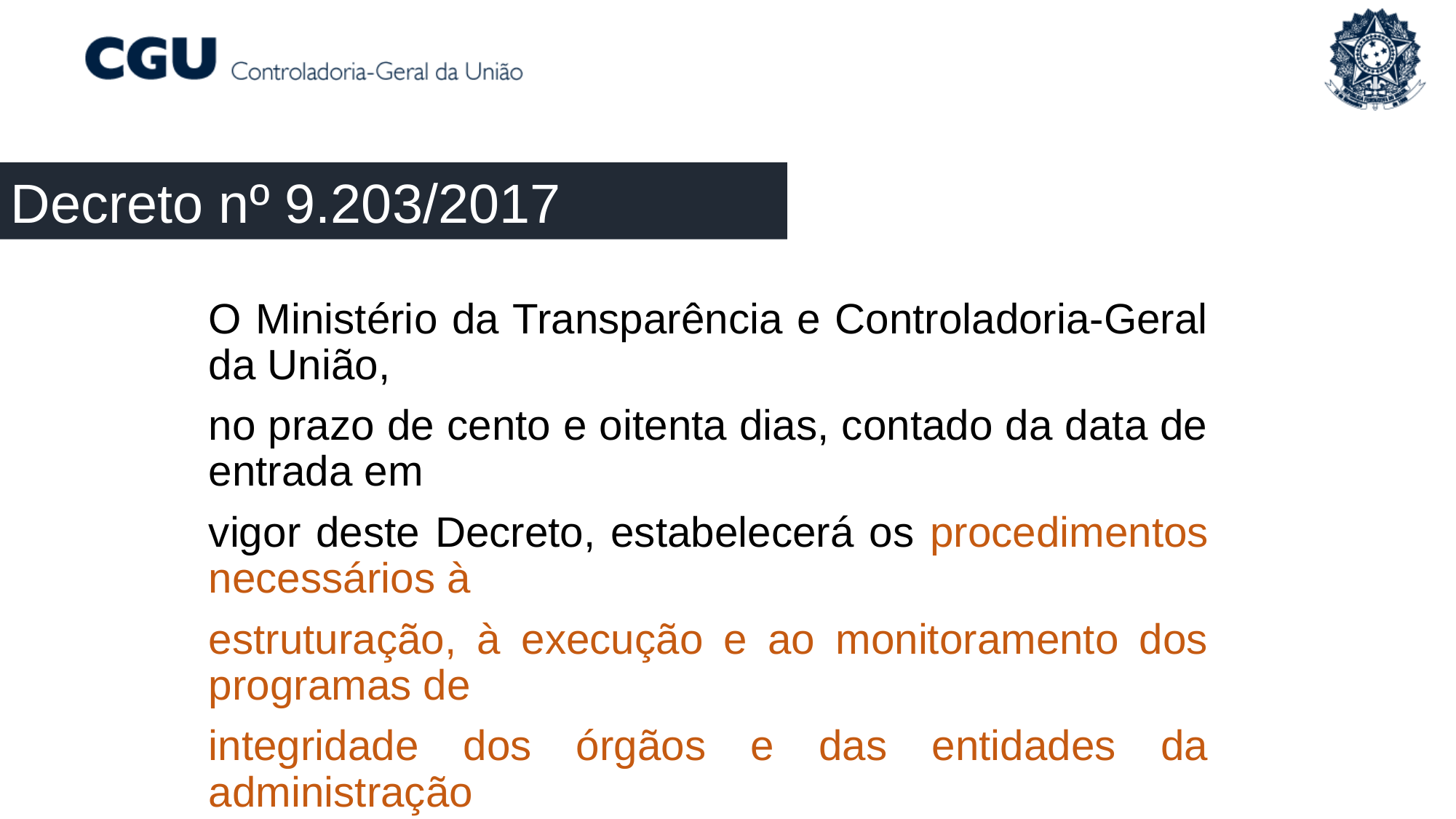

Decreto nº 9.203/2017
# Art. 20.

O Ministério da Transparência e Controladoria-Geral da União,
no prazo de cento e oitenta dias, contado da data de entrada em
vigor deste Decreto, estabelecerá os procedimentos necessários à
estruturação, à execução e ao monitoramento dos programas de
integridade dos órgãos e das entidades da administração
pública federal direta, autárquica e fundacional.